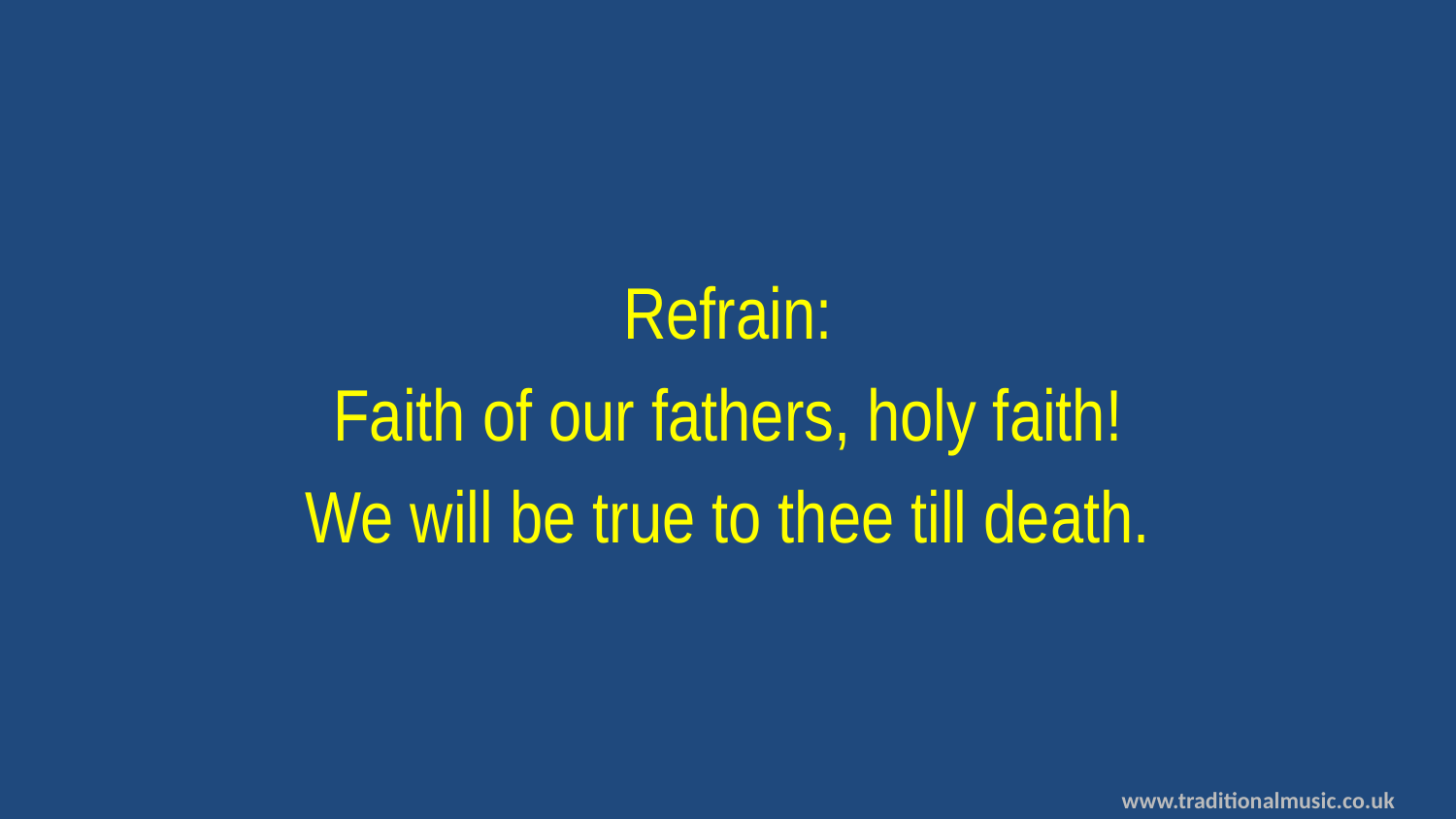

Refrain:
Faith of our fathers, holy faith!
We will be true to thee till death.